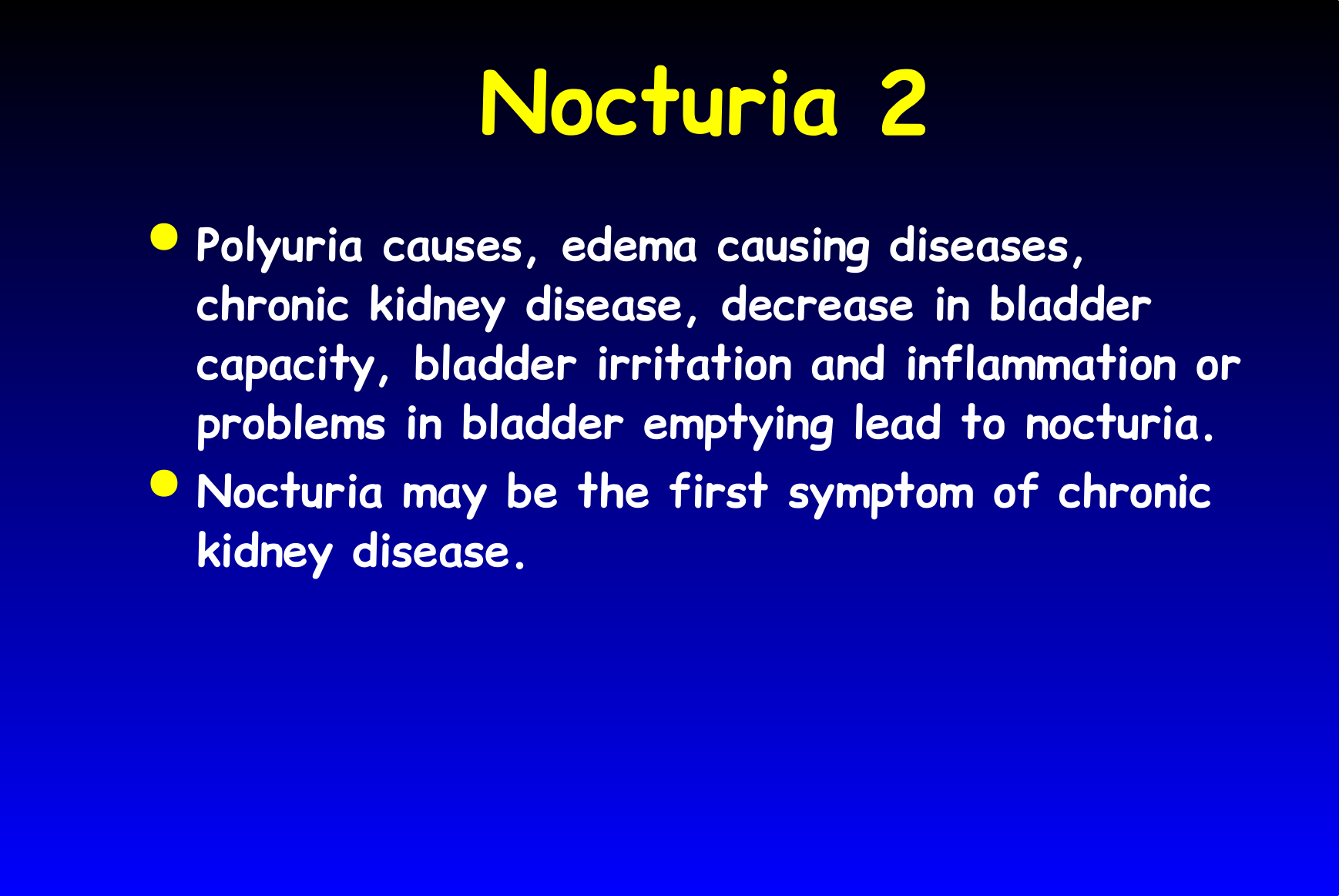

# Nocturia 2
Polyuria causes, edema causing diseases, chronic kidney disease, decrease in bladder capacity, bladder irritation and inflammation or problems in bladder emptying lead to nocturia.
Nocturia may be the first symptom of chronic kidney disease.